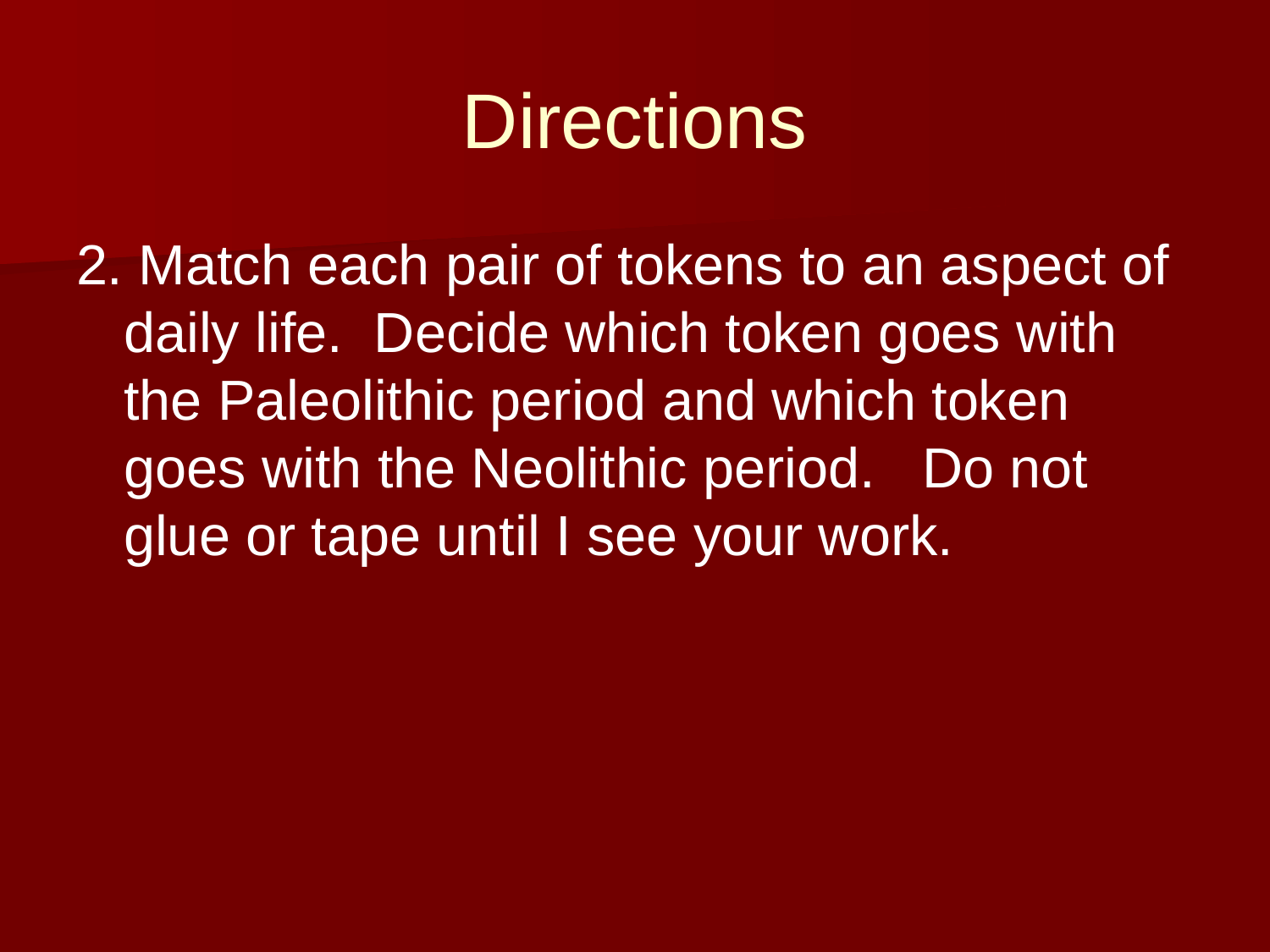

# Directions
2. Match each pair of tokens to an aspect of daily life.  Decide which token goes with the Paleolithic period and which token goes with the Neolithic period.   Do not glue or tape until I see your work.